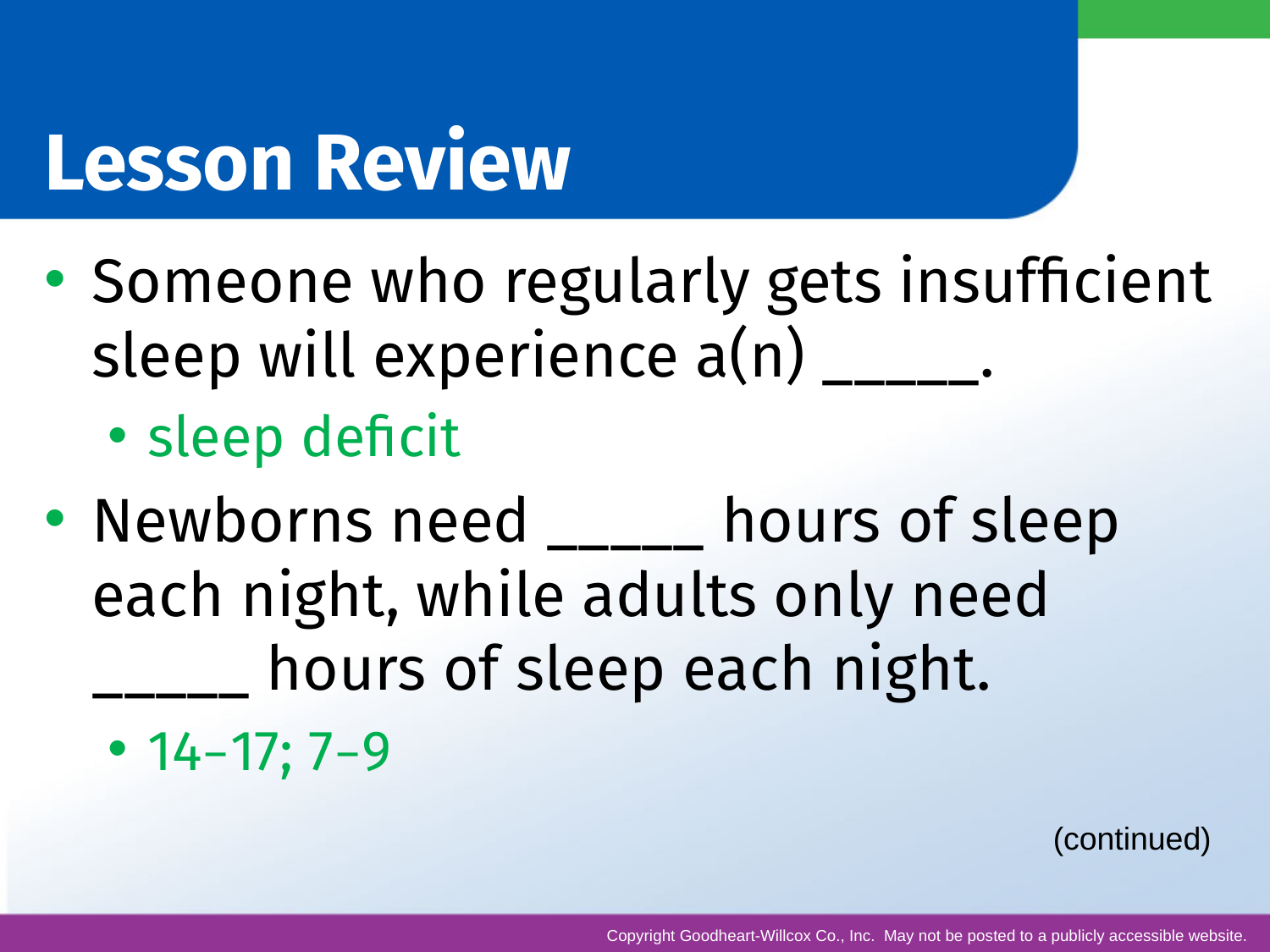

# Lesson Review
Someone who regularly gets insufficient sleep will experience a(n) _____.
sleep deficit
Newborns need _____ hours of sleep each night, while adults only need _____ hours of sleep each night.
14–17; 7–9
(continued)